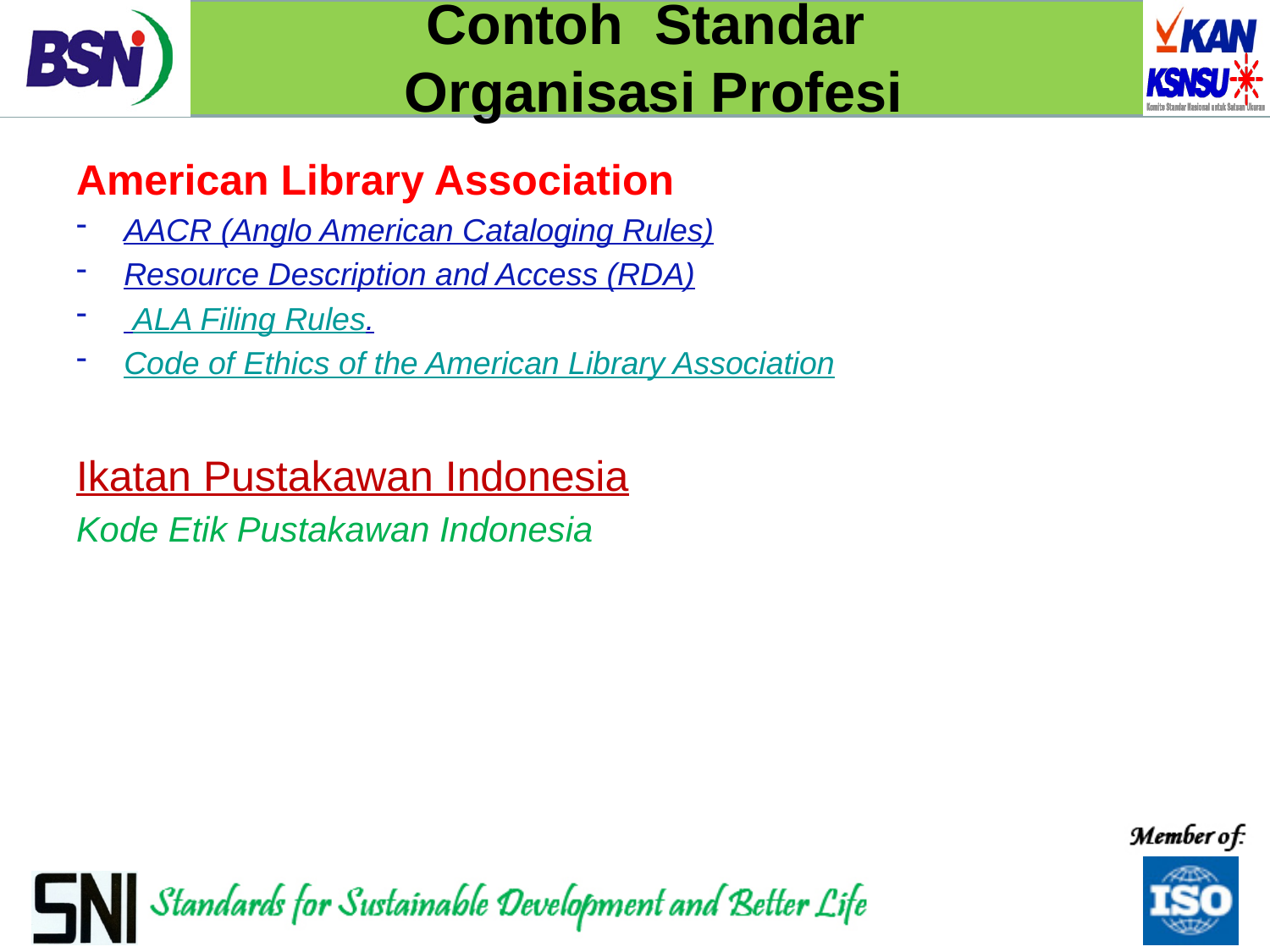

# Contoh  Standar Organisasi Profesi
American Library Association
AACR (Anglo American Cataloging Rules)
Resource Description and Access (RDA)
 ALA Filing Rules.
Code of Ethics of the American Library Association

Ikatan Pustakawan Indonesia
Kode Etik Pustakawan Indonesia